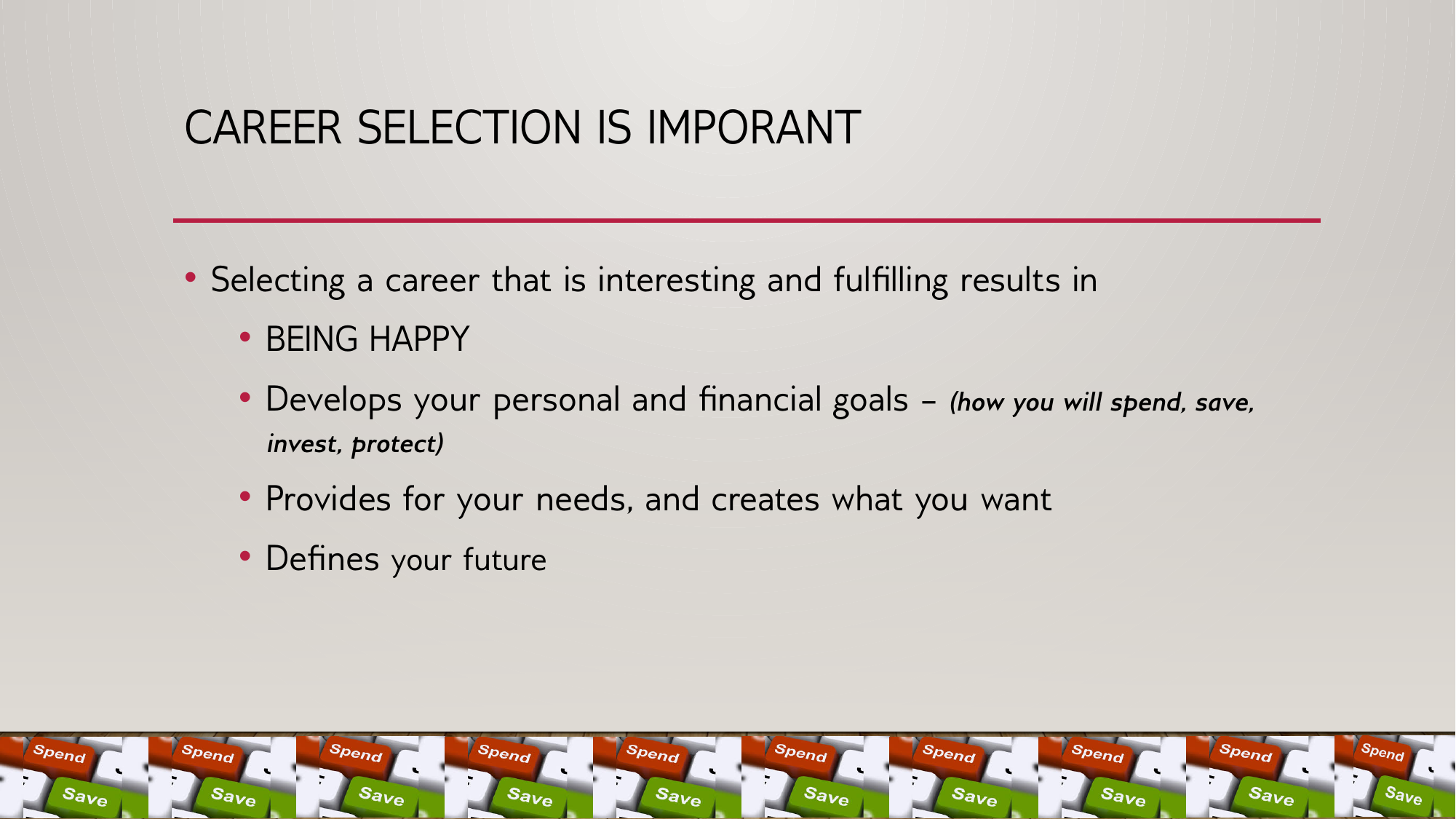

# CAREER SELECTION IS IMPORANT
Selecting a career that is interesting and fulfilling results in
BEING HAPPY
Develops your personal and financial goals – (how you will spend, save, invest, protect)
Provides for your needs, and creates what you want
Defines your future